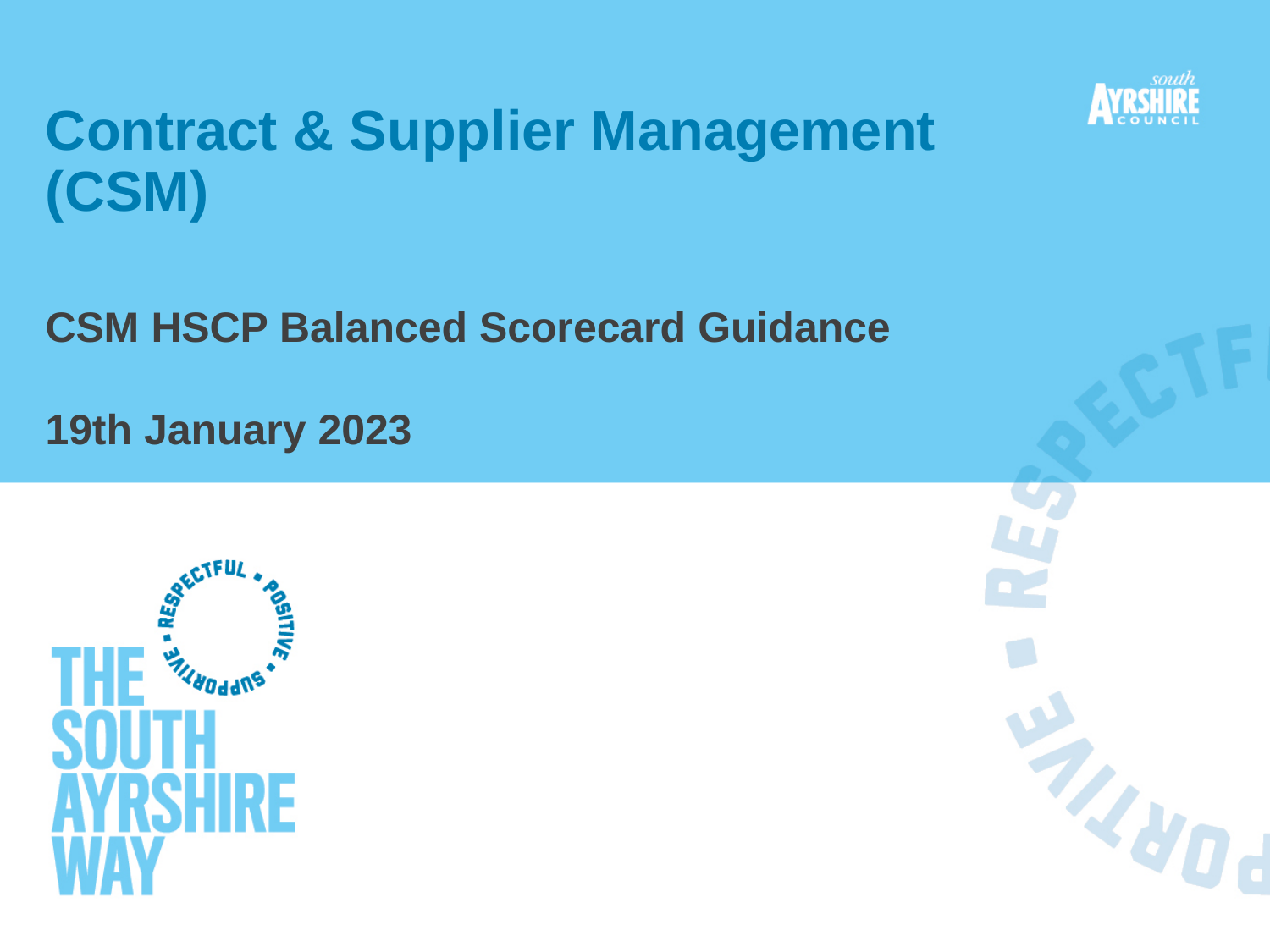

# Contract & Supplier Management (CSM)
CSM HSCP Balanced Scorecard Guidance

19th January 2023